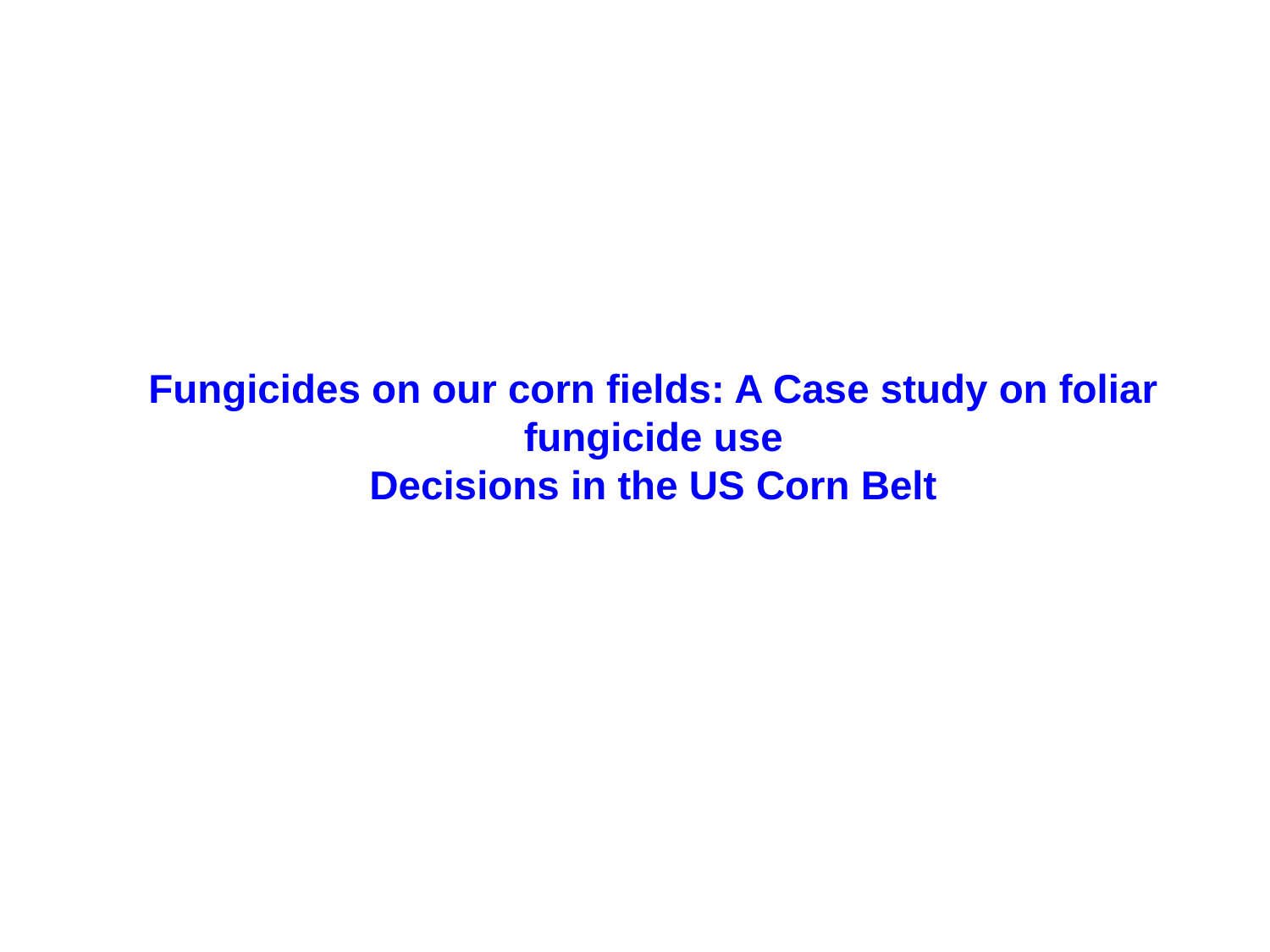

# Fungicides on our corn fields: A Case study on foliar fungicide use Decisions in the US Corn Belt